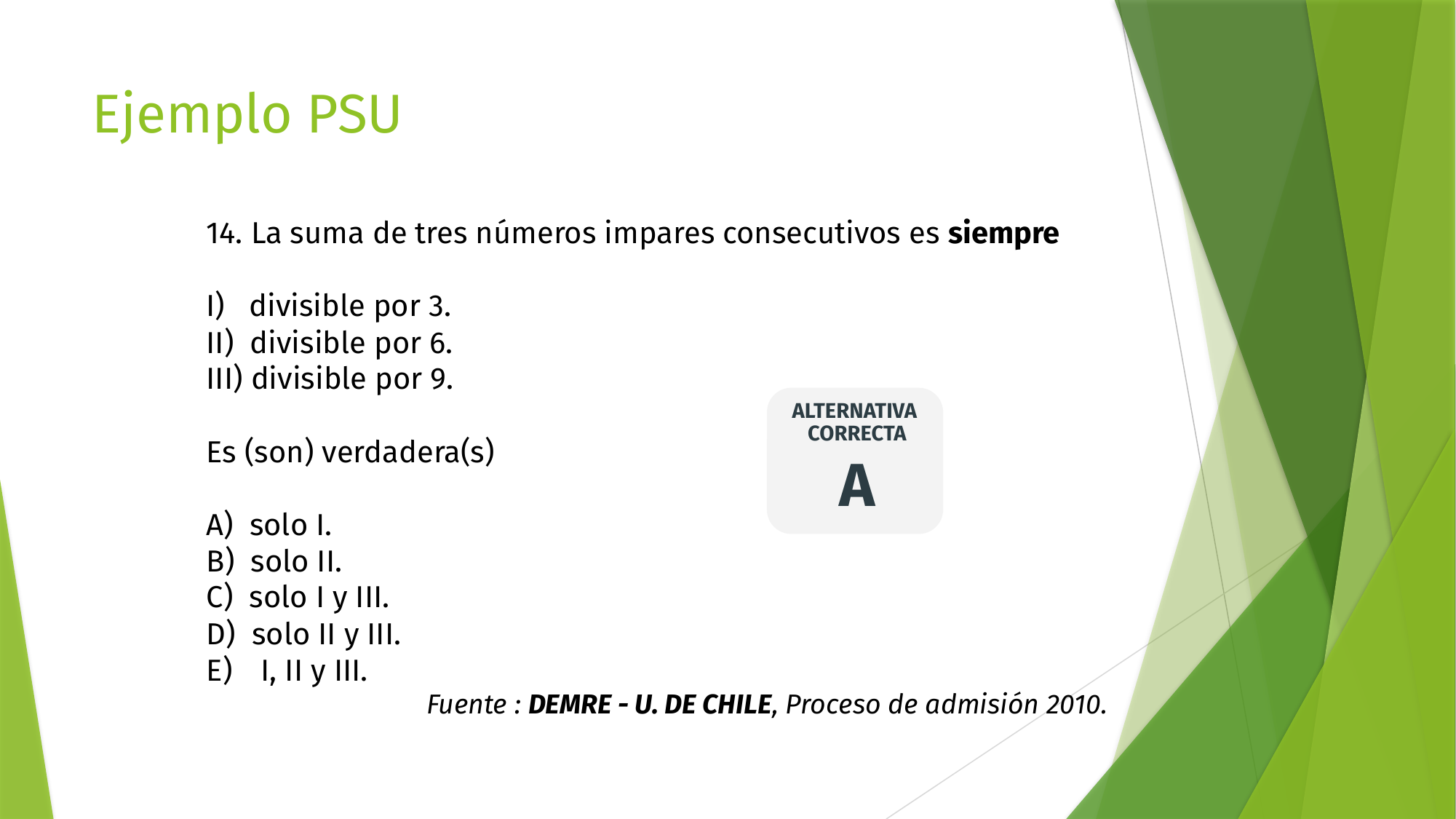

# Ejemplo PSU
14. La suma de tres números impares consecutivos es siempre

I)   divisible por 3.
II)  divisible por 6.
III) divisible por 9.

Es (son) verdadera(s)

A)  solo I.
B)  solo II.
C)  solo I y III.
D)  solo II y III.
I, II y III.
                               Fuente : DEMRE - U. DE CHILE, Proceso de admisión 2010.

ALTERNATIVA
CORRECTA
A